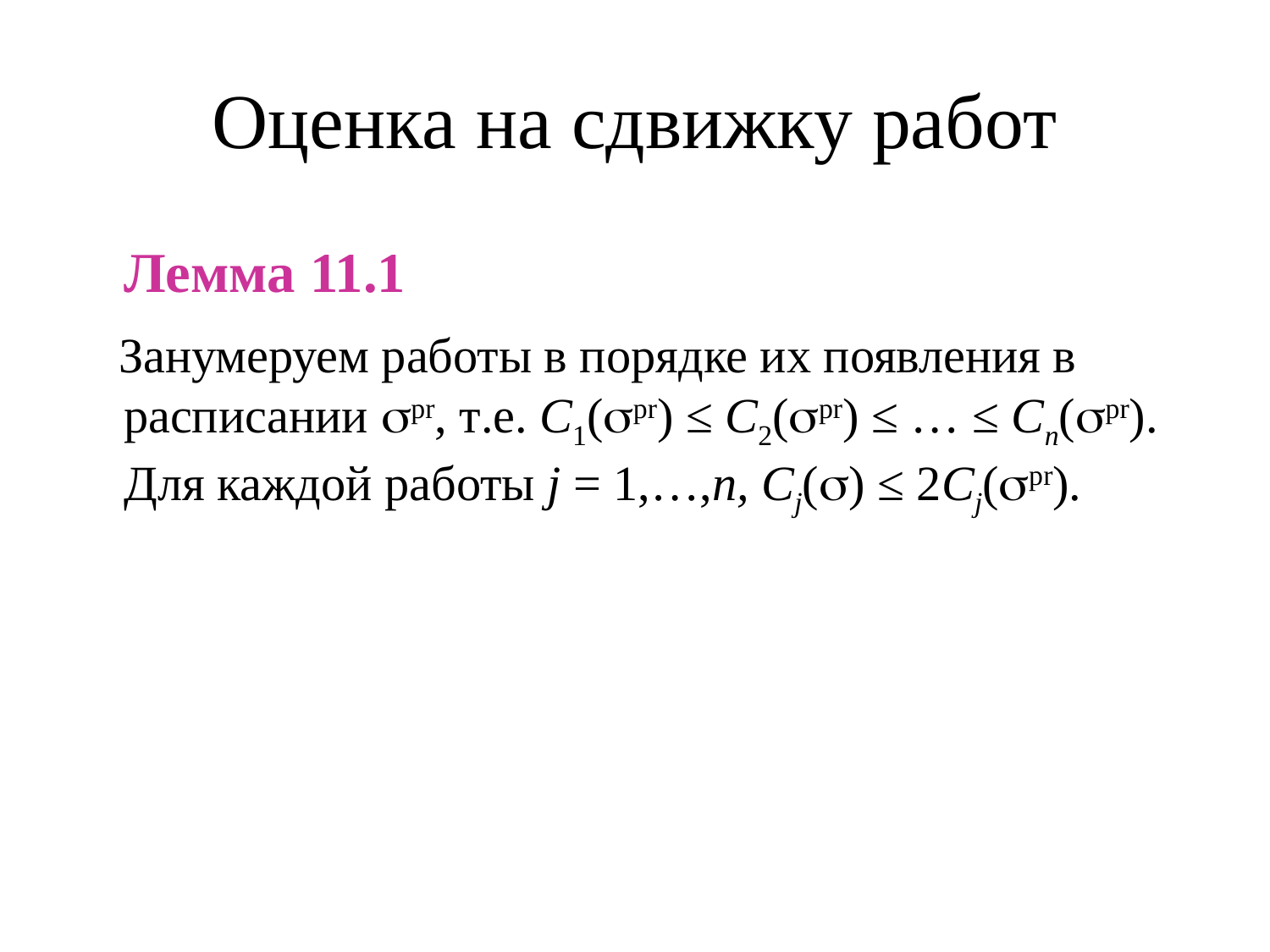

# Оценка на сдвижку работ
   Лемма 11.1
   Занумеруем работы в порядке их появления в расписании σpr, т.е. С1(σpr) ≤ С2(σpr) ≤ … ≤ Сn(σpr). Для каждой работы j = 1,…,n, Сj(σ) ≤ 2Сj(σpr).